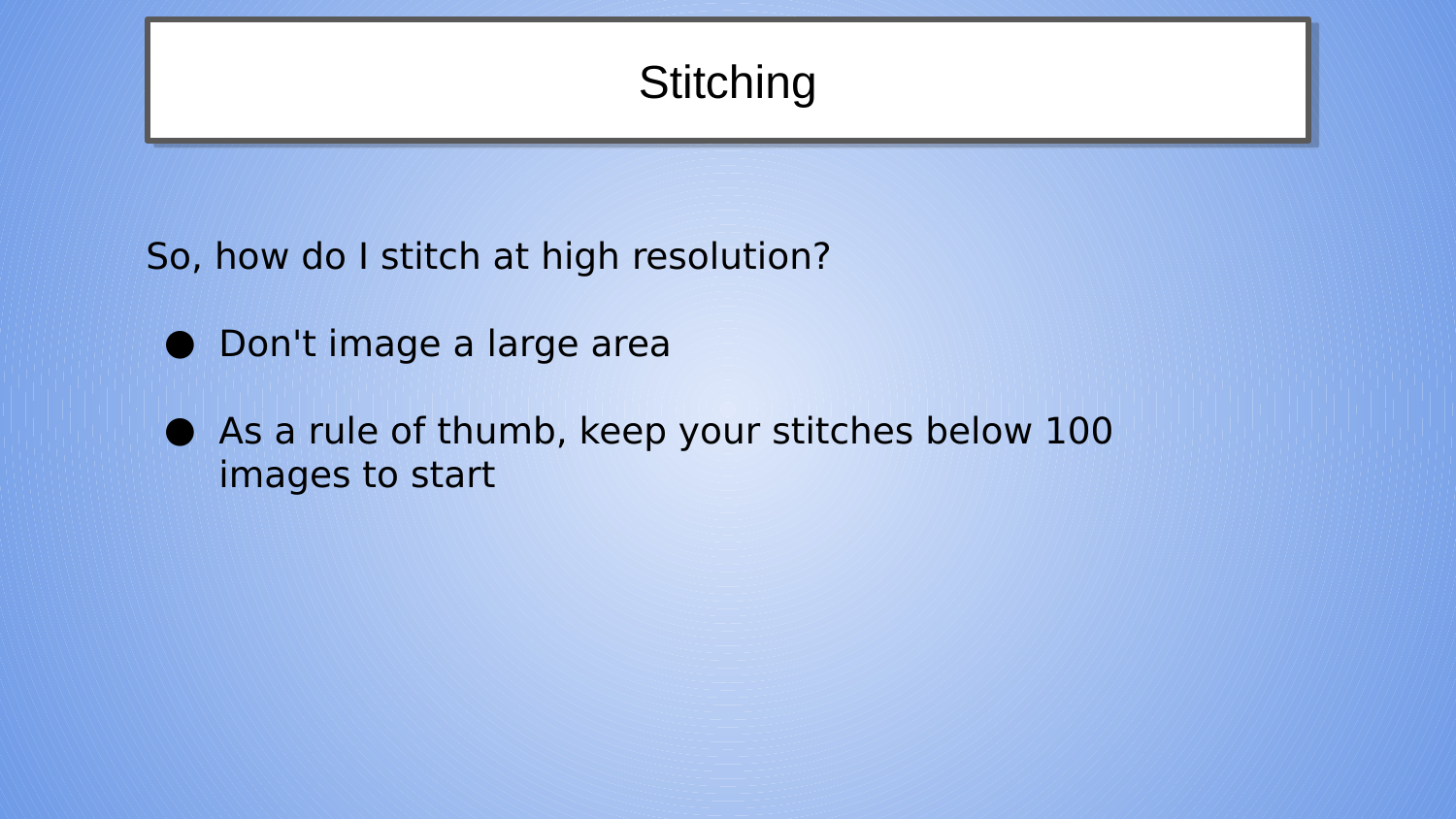

Stitching
So, how do I stitch at high resolution?

Don't image a large area

As a rule of thumb, keep your stitches below 100 images to start